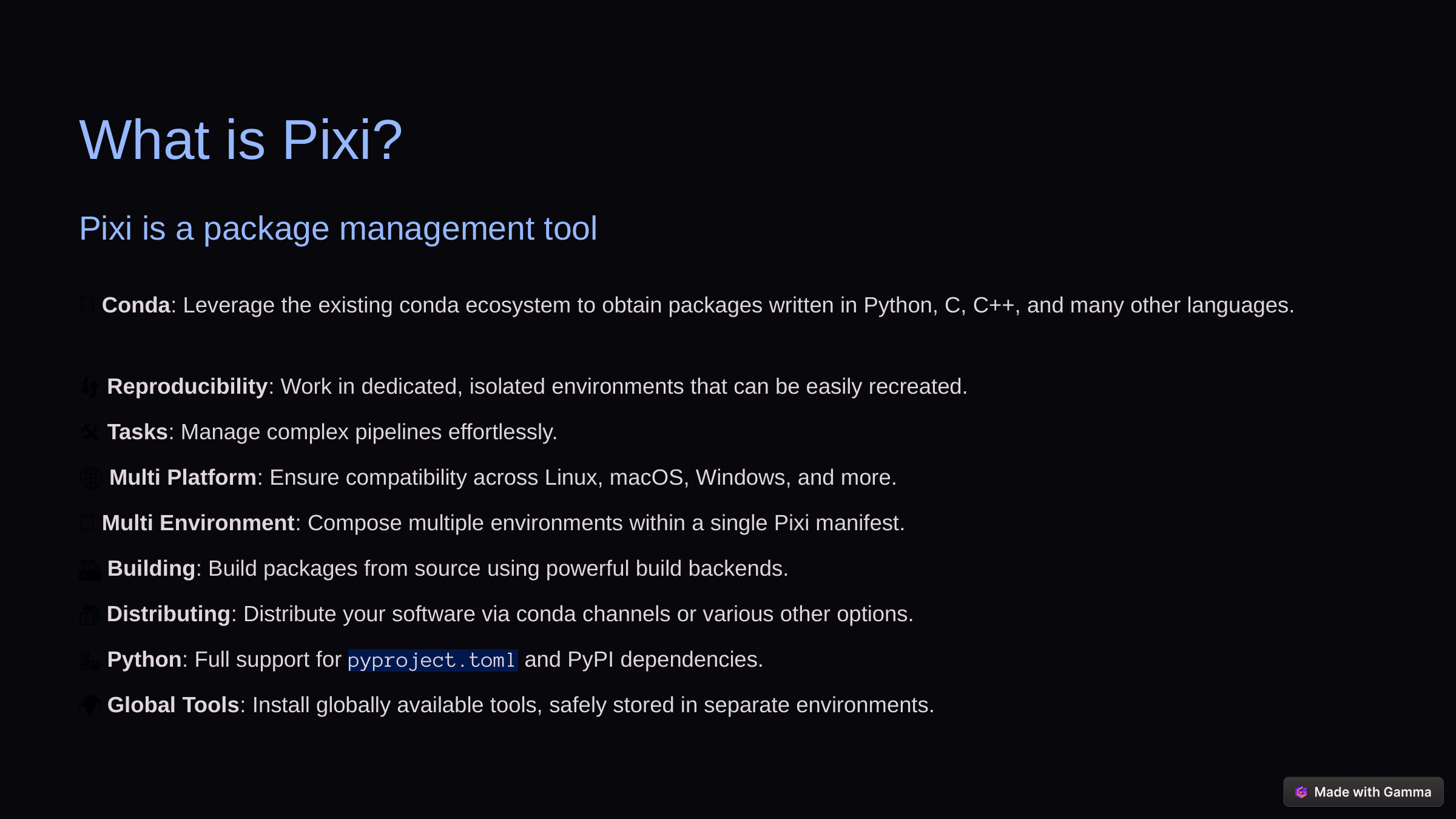

What is Pixi?
Pixi is a package management tool
🧪 Conda: Leverage the existing conda ecosystem to obtain packages written in Python, C, C++, and many other languages.
🔄 Reproducibility: Work in dedicated, isolated environments that can be easily recreated.
🛠️ Tasks: Manage complex pipelines effortlessly.
🌐 Multi Platform: Ensure compatibility across Linux, macOS, Windows, and more.
🧩 Multi Environment: Compose multiple environments within a single Pixi manifest.
🏗️ Building: Build packages from source using powerful build backends.
📦 Distributing: Distribute your software via conda channels or various other options.
🐍 Python: Full support for pyproject.toml and PyPI dependencies.
🌍 Global Tools: Install globally available tools, safely stored in separate environments.